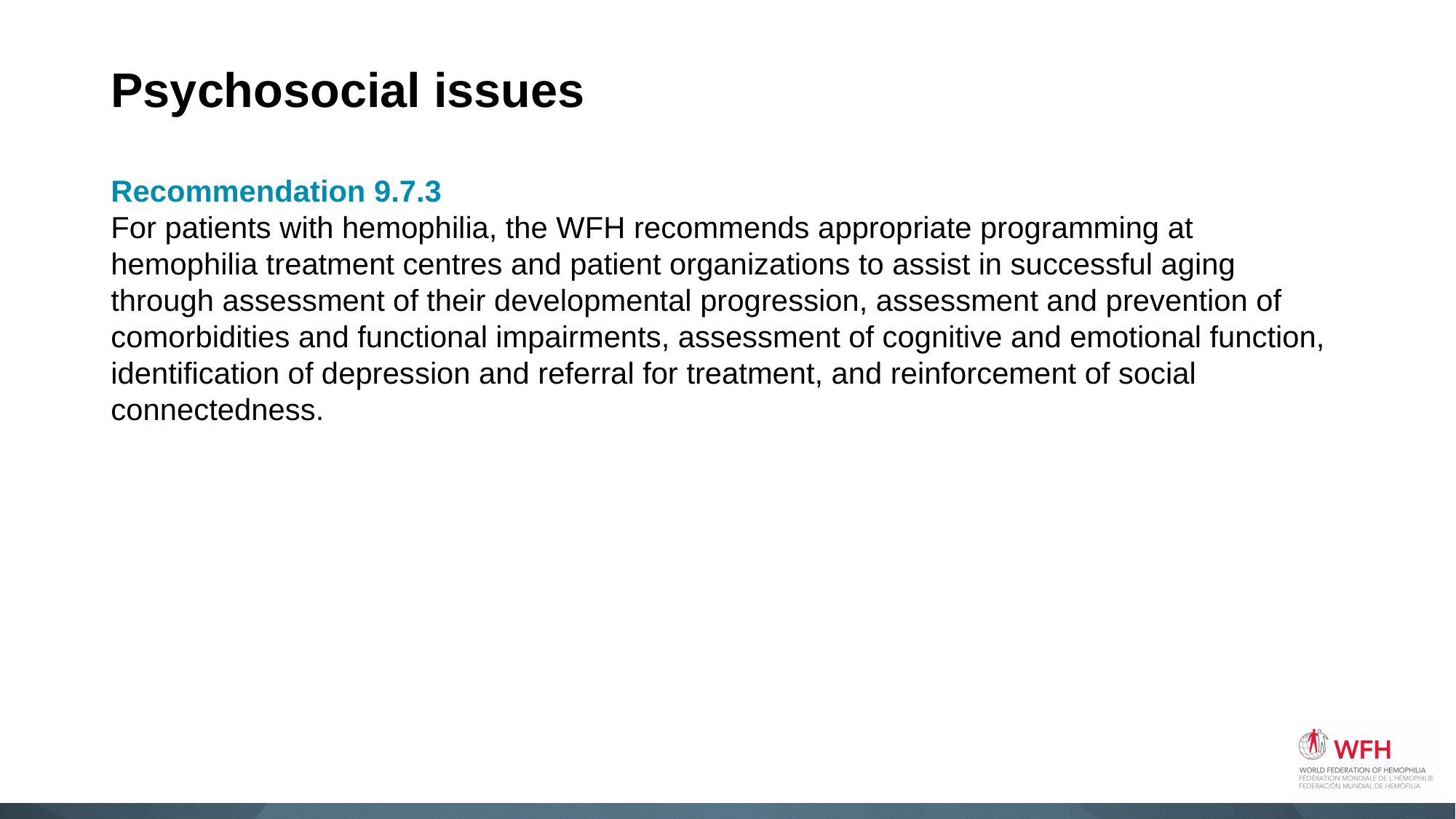

# Psychosocial issues
Recommendation 9.7.3
For patients with hemophilia, the WFH recommends appropriate programming at hemophilia treatment centres and patient organizations to assist in successful aging through assessment of their developmental progression, assessment and prevention of comorbidities and functional impairments, assessment of cognitive and emotional function, identification of depression and referral for treatment, and reinforcement of social connectedness.